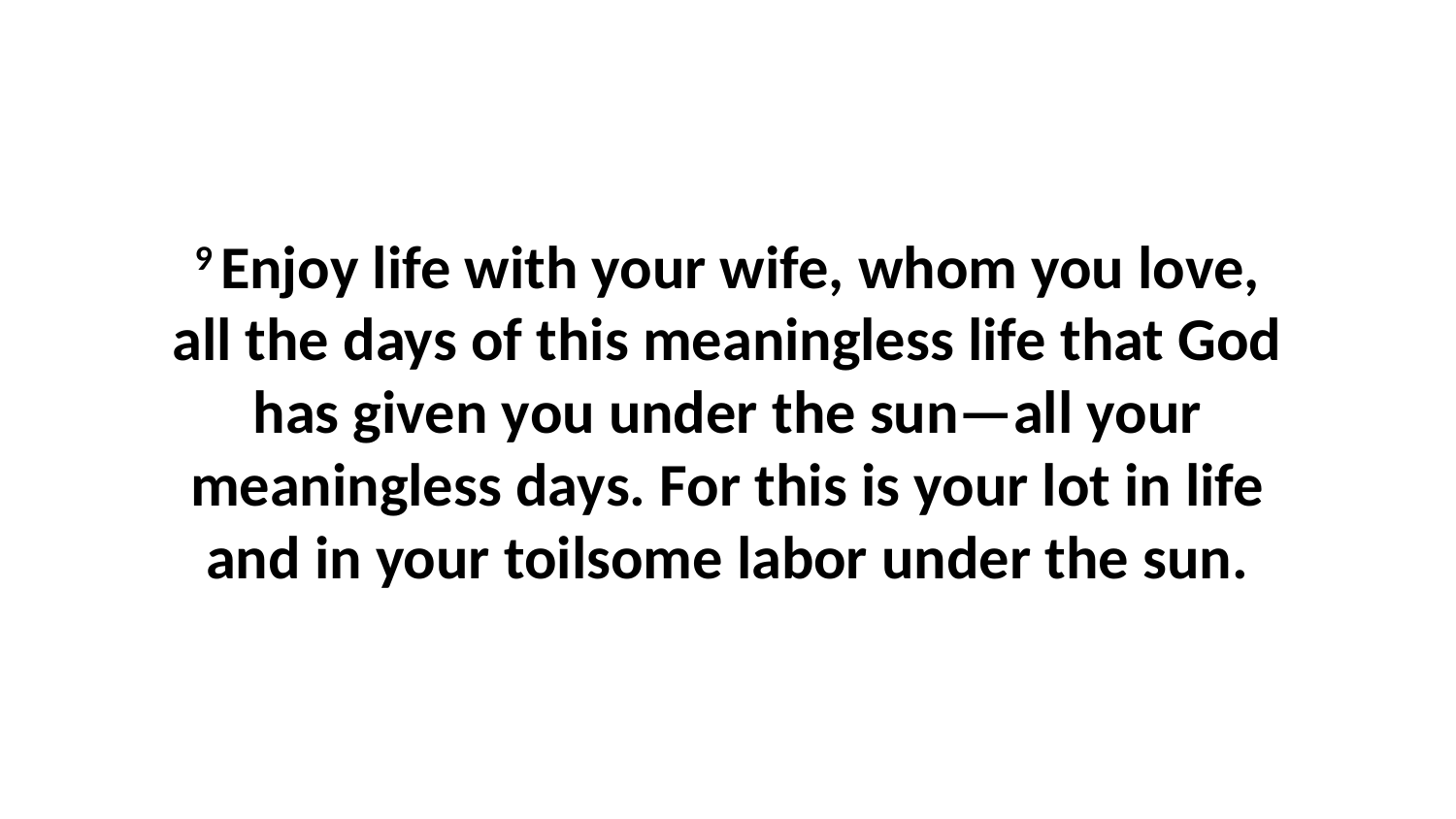

9 Enjoy life with your wife, whom you love, all the days of this meaningless life that God has given you under the sun—all your meaningless days. For this is your lot in life and in your toilsome labor under the sun.